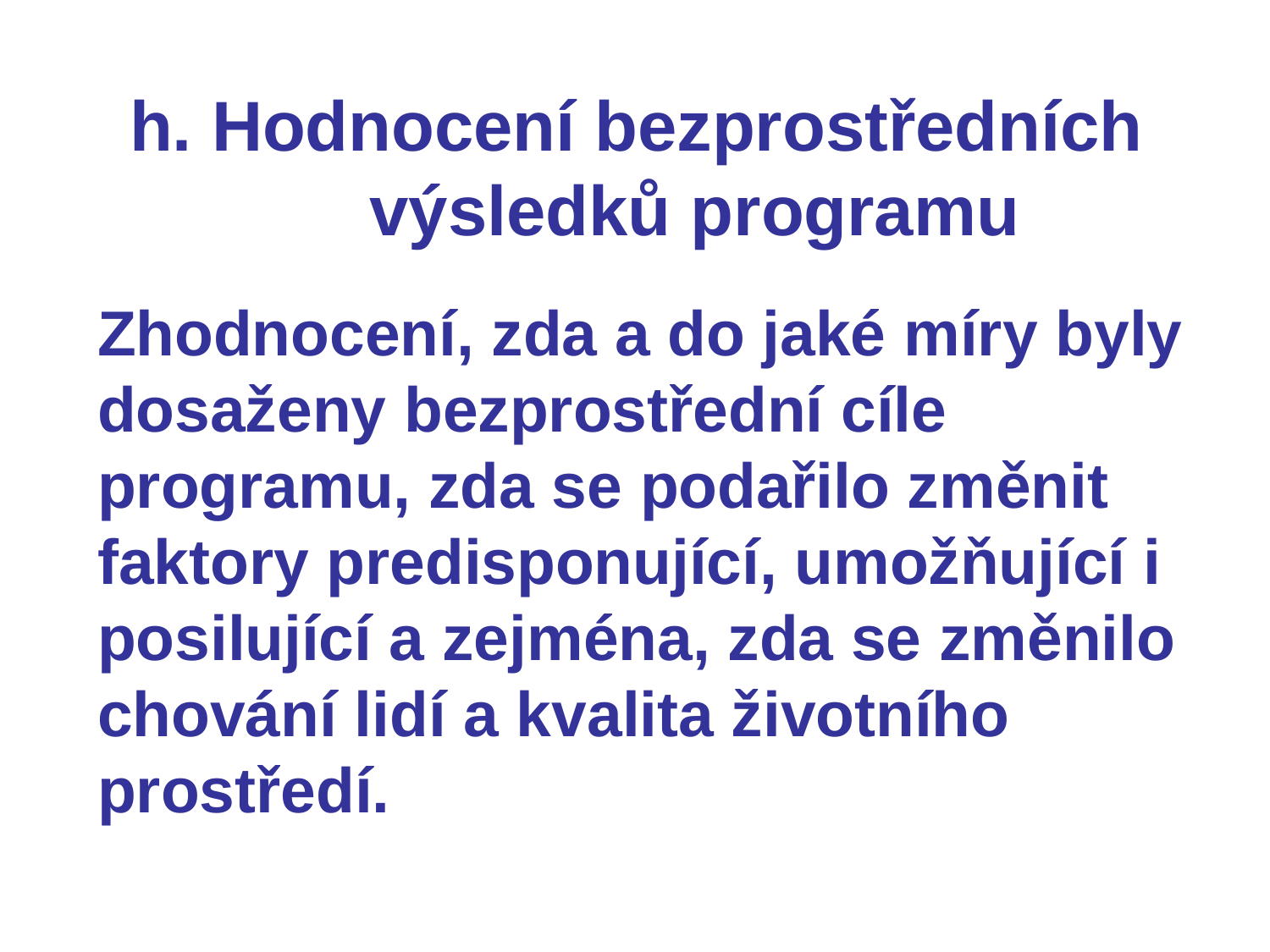

# h. Hodnocení bezprostředních výsledků programu
Zhodnocení, zda a do jaké míry byly dosaženy bezprostřední cíle programu, zda se podařilo změnit faktory predisponující, umožňující i posilující a zejména, zda se změnilo chování lidí a kvalita životního prostředí.